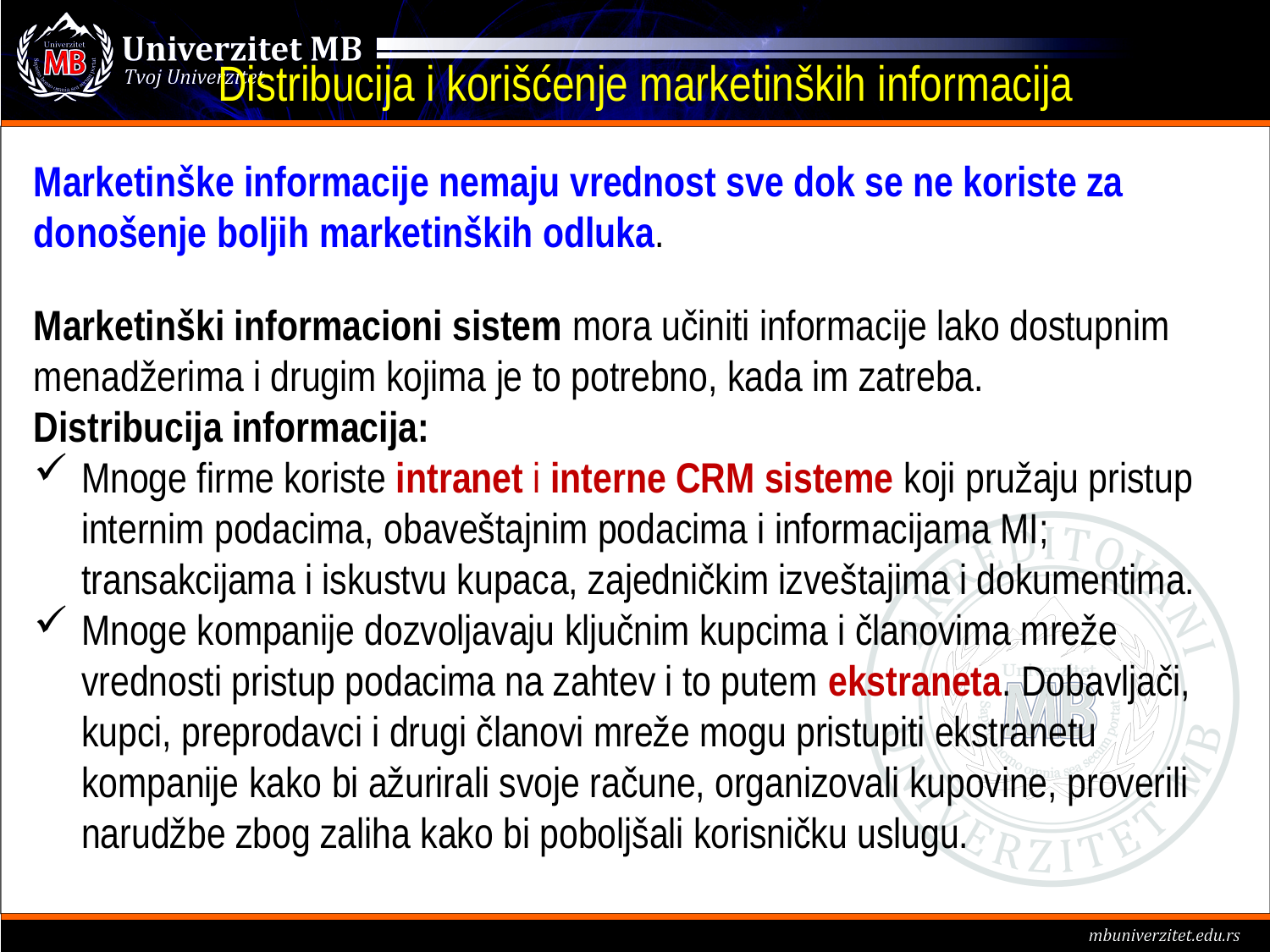

# Distribucija i korišćenje marketinških informacija
Marketinške informacije nemaju vrednost sve dok se ne koriste za donošenje boljih marketinških odluka.

Marketinški informacioni sistem mora učiniti informacije lako dostupnim menadžerima i drugim kojima je to potrebno, kada im zatreba.
Distribucija informacija:
Mnoge firme koriste intranet i interne CRM sisteme koji pružaju pristup internim podacima, obaveštajnim podacima i informacijama MI; transakcijama i iskustvu kupaca, zajedničkim izveštajima i dokumentima.
Mnoge kompanije dozvoljavaju ključnim kupcima i članovima mreže vrednosti pristup podacima na zahtev i to putem ekstraneta. Dobavljači, kupci, preprodavci i drugi članovi mreže mogu pristupiti ekstranetu kompanije kako bi ažurirali svoje račune, organizovali kupovine, proverili narudžbe zbog zaliha kako bi poboljšali korisničku uslugu.